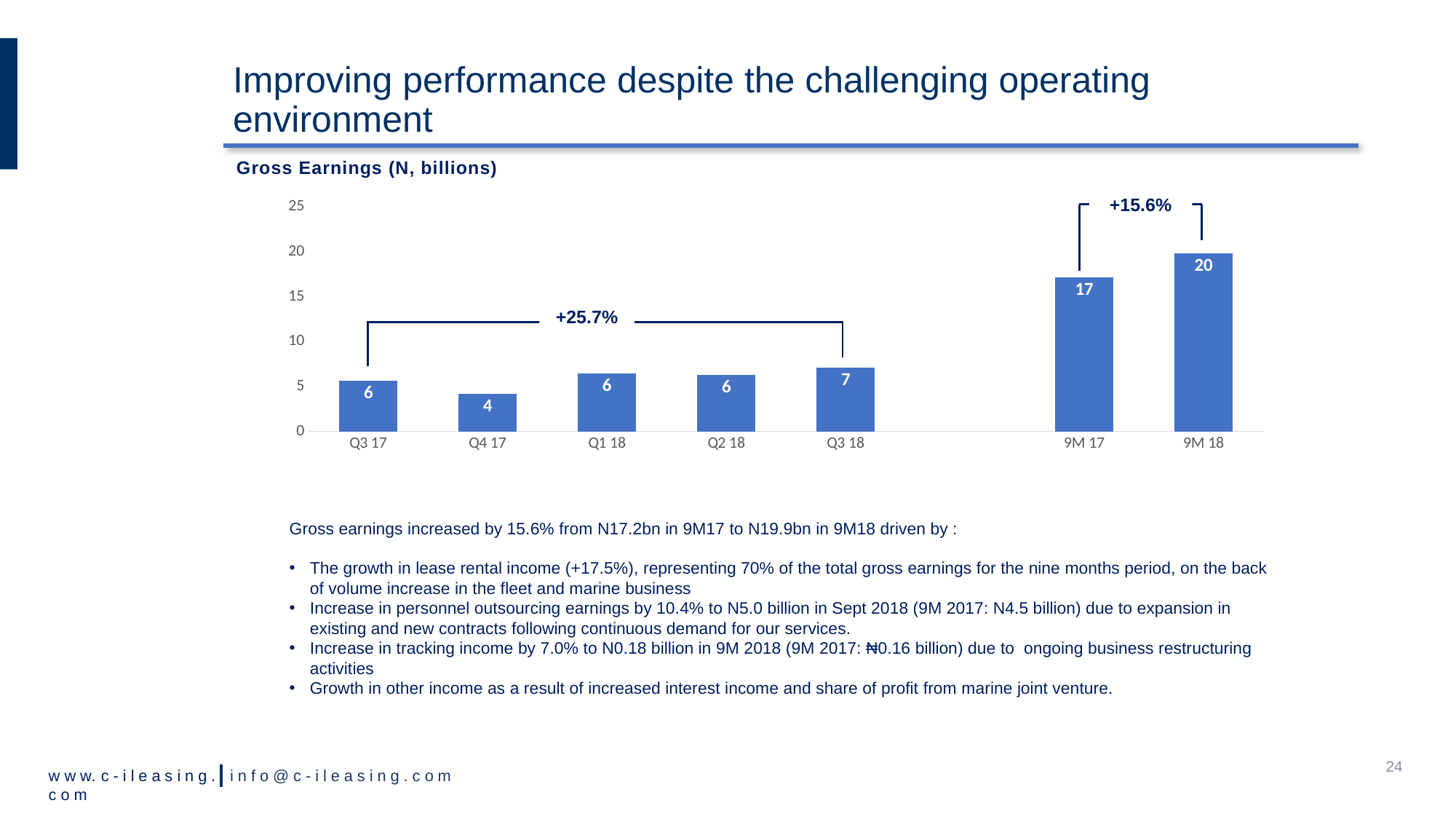

# Improving performance despite the challenging operating environment
Gross Earnings (N, billions)

### Chart

| Category | Series 1 |
|---|---|
| Q3 17 | 5.635669 |
| Q4 17 | 4.190003 |
| Q1 18 | 6.47910359020686 |
| Q2 18 | 6.3 |
| Q3 18 | 7.086651 |
|  | None |
| 9M 17 | 17.181694 |
| 9M 18 | 19.86575459020686 |
+15.6%
+25.7%
Gross earnings increased by 15.6% from N17.2bn in 9M17 to N19.9bn in 9M18 driven by :

The growth in lease rental income (+17.5%), representing 70% of the total gross earnings for the nine months period, on the back of volume increase in the fleet and marine business
Increase in personnel outsourcing earnings by 10.4% to N5.0 billion in Sept 2018 (9M 2017: N4.5 billion) due to expansion in existing and new contracts following continuous demand for our services.
Increase in tracking income by 7.0% to N0.18 billion in 9M 2018 (9M 2017: ₦0.16 billion) due to  ongoing business restructuring activities
Growth in other income as a result of increased interest income and share of profit from marine joint venture.

24